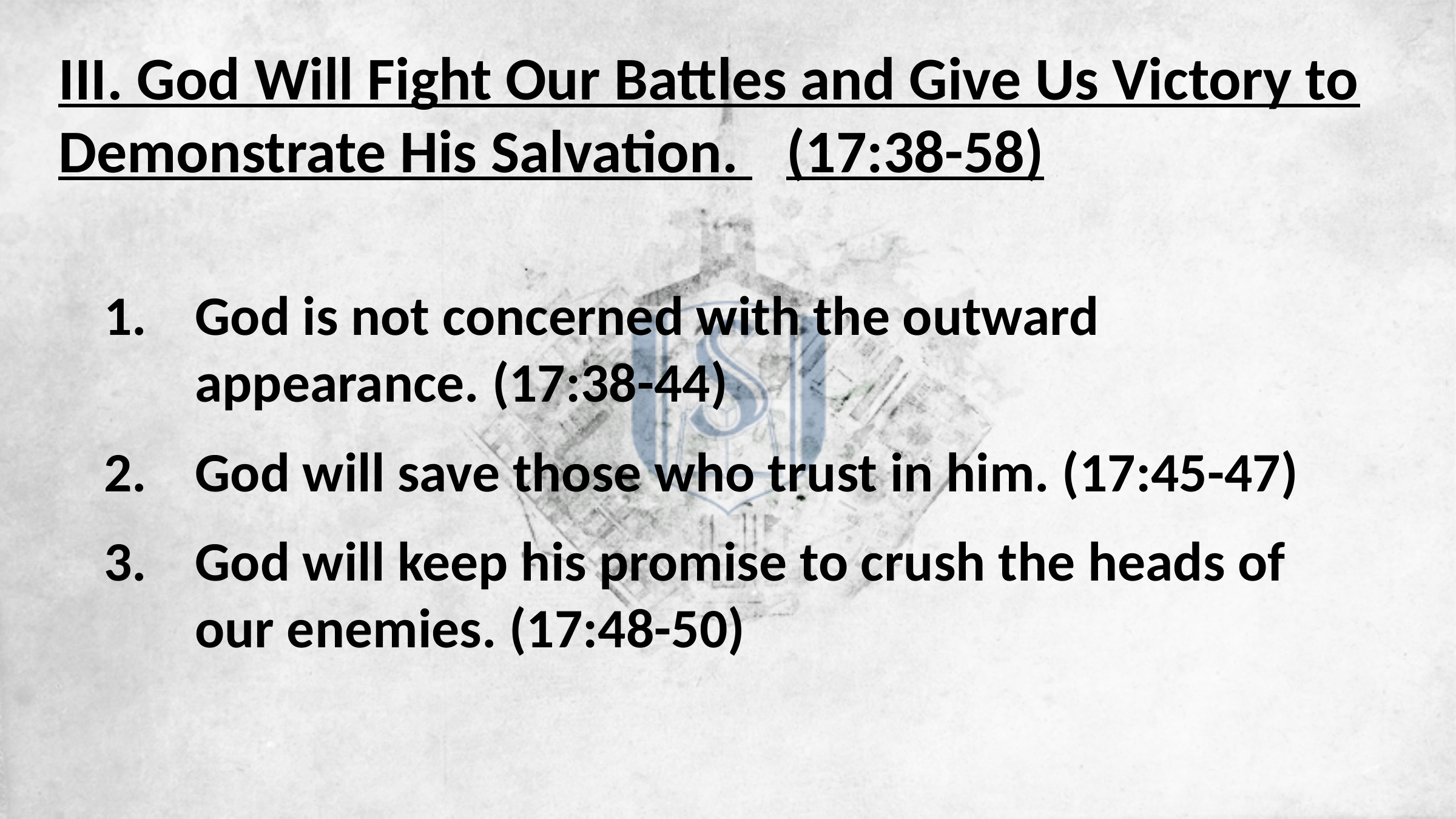

# III. God Will Fight Our Battles and Give Us Victory to Demonstrate His Salvation. 	(17:38-58)
God is not concerned with the outward appearance. (17:38-44)
God will save those who trust in him. (17:45-47)
God will keep his promise to crush the heads of our enemies. (17:48-50)